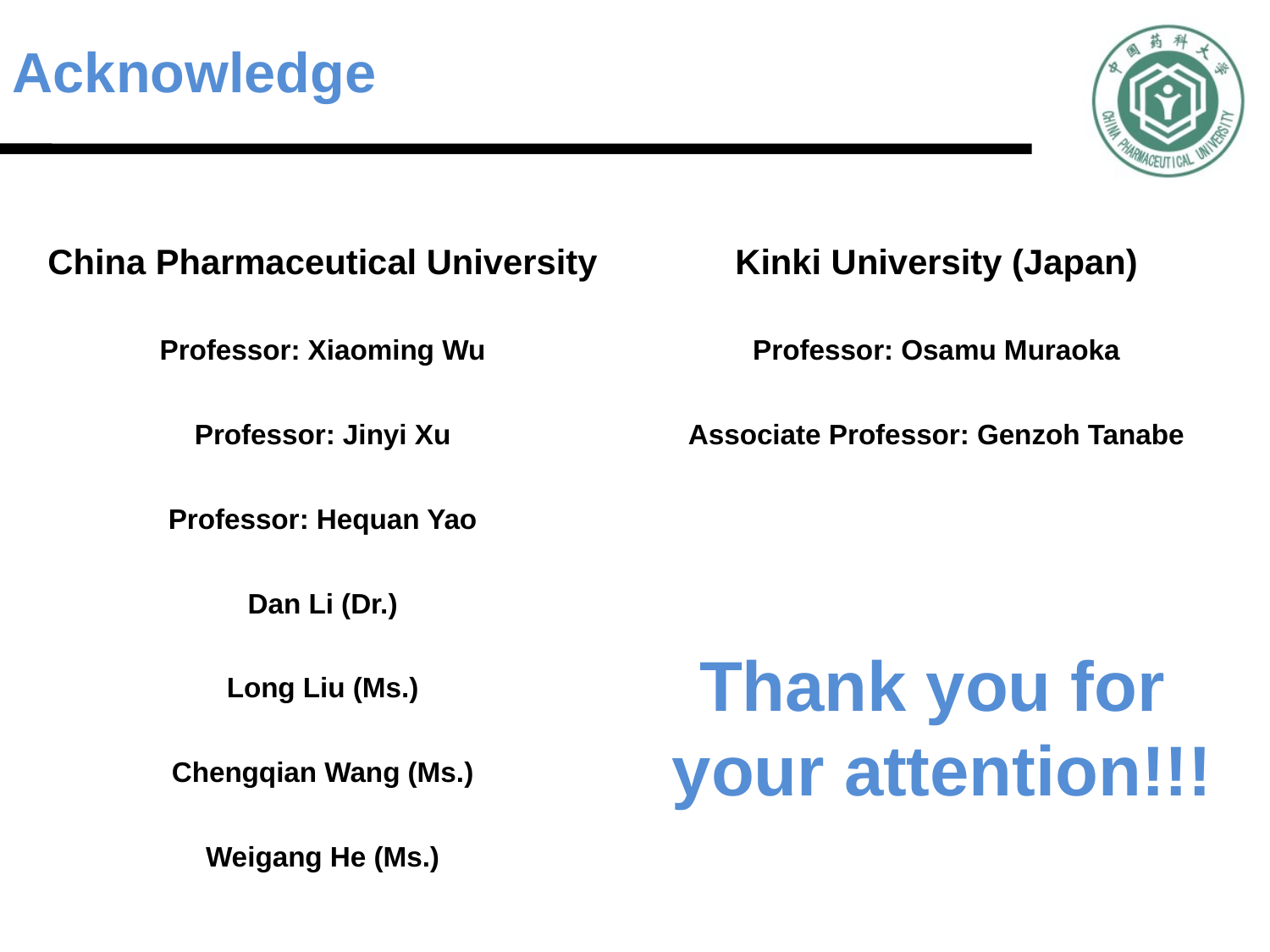

Acknowledge
China Pharmaceutical University
Professor: Xiaoming Wu
Professor: Jinyi Xu
Professor: Hequan Yao
Dan Li (Dr.)
Long Liu (Ms.)
Chengqian Wang (Ms.)
Weigang He (Ms.)
Kinki University (Japan)
Professor: Osamu Muraoka
Associate Professor: Genzoh Tanabe
Thank you for
your attention!!!